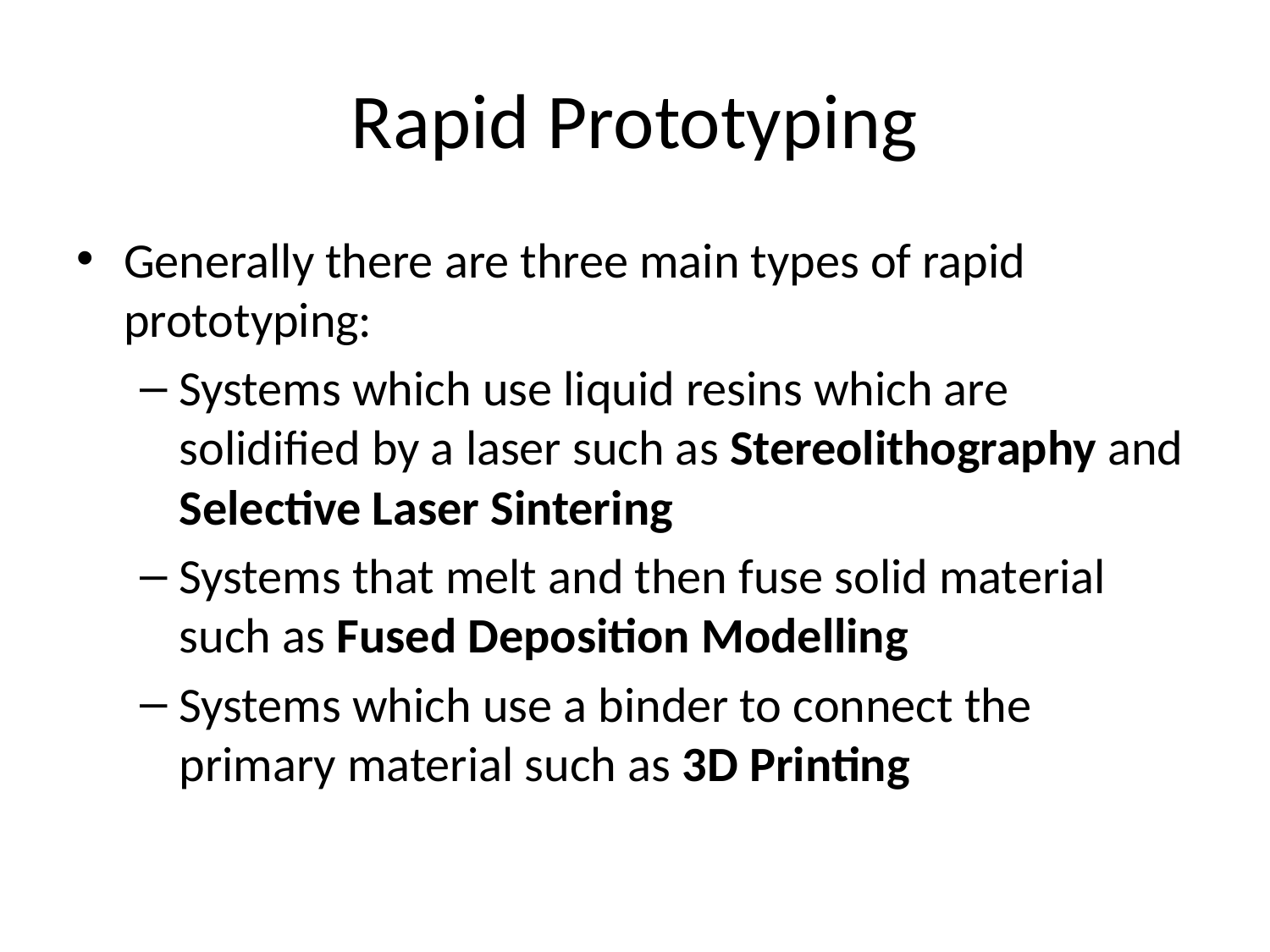

# Rapid Prototyping
Generally there are three main types of rapid prototyping:
Systems which use liquid resins which are solidified by a laser such as Stereolithography and Selective Laser Sintering
Systems that melt and then fuse solid material such as Fused Deposition Modelling
Systems which use a binder to connect the primary material such as 3D Printing